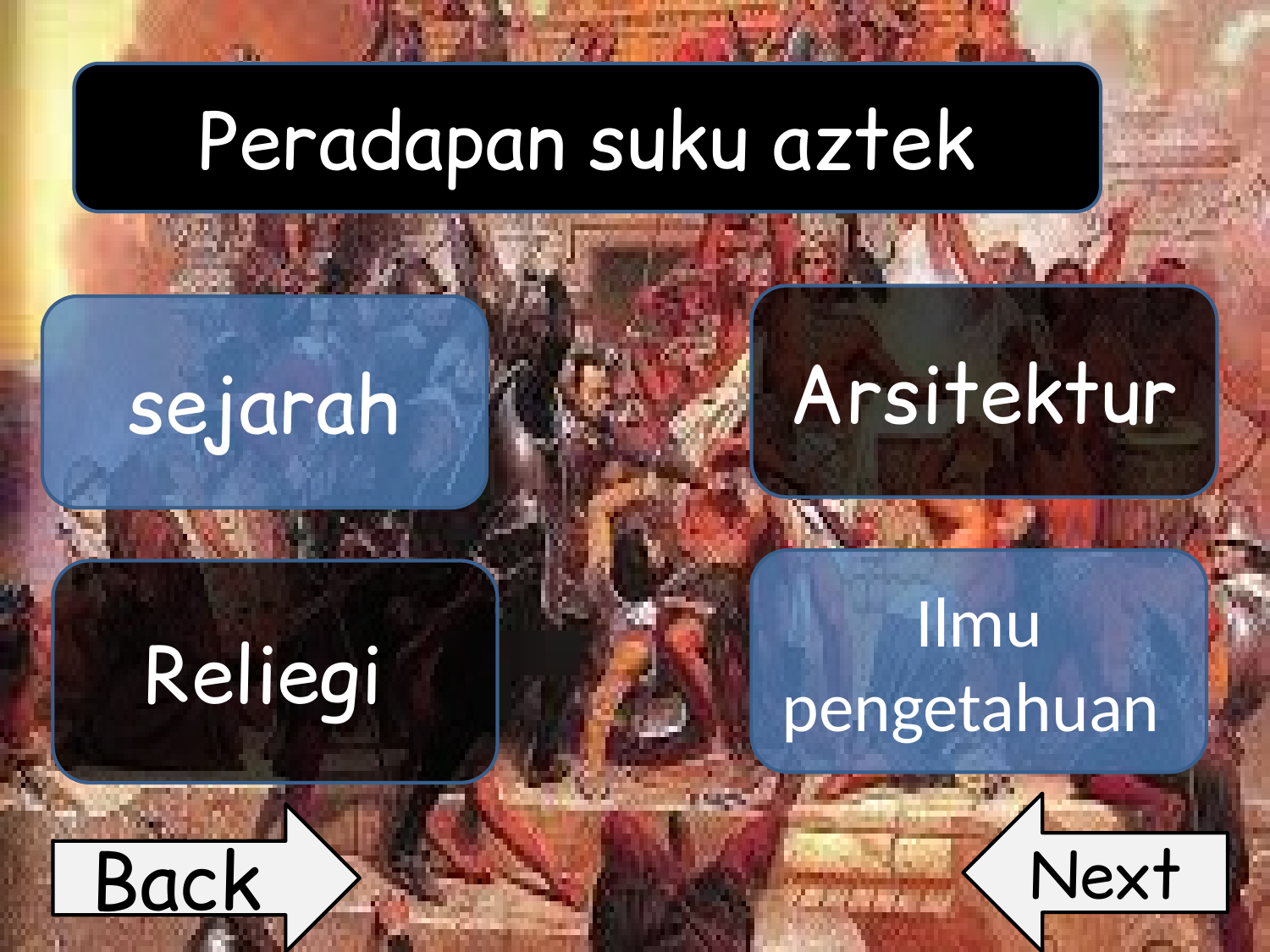

Peradapan suku aztek
Arsitektur
sejarah
Ilmu pengetahuan
Reliegi
Next
Back